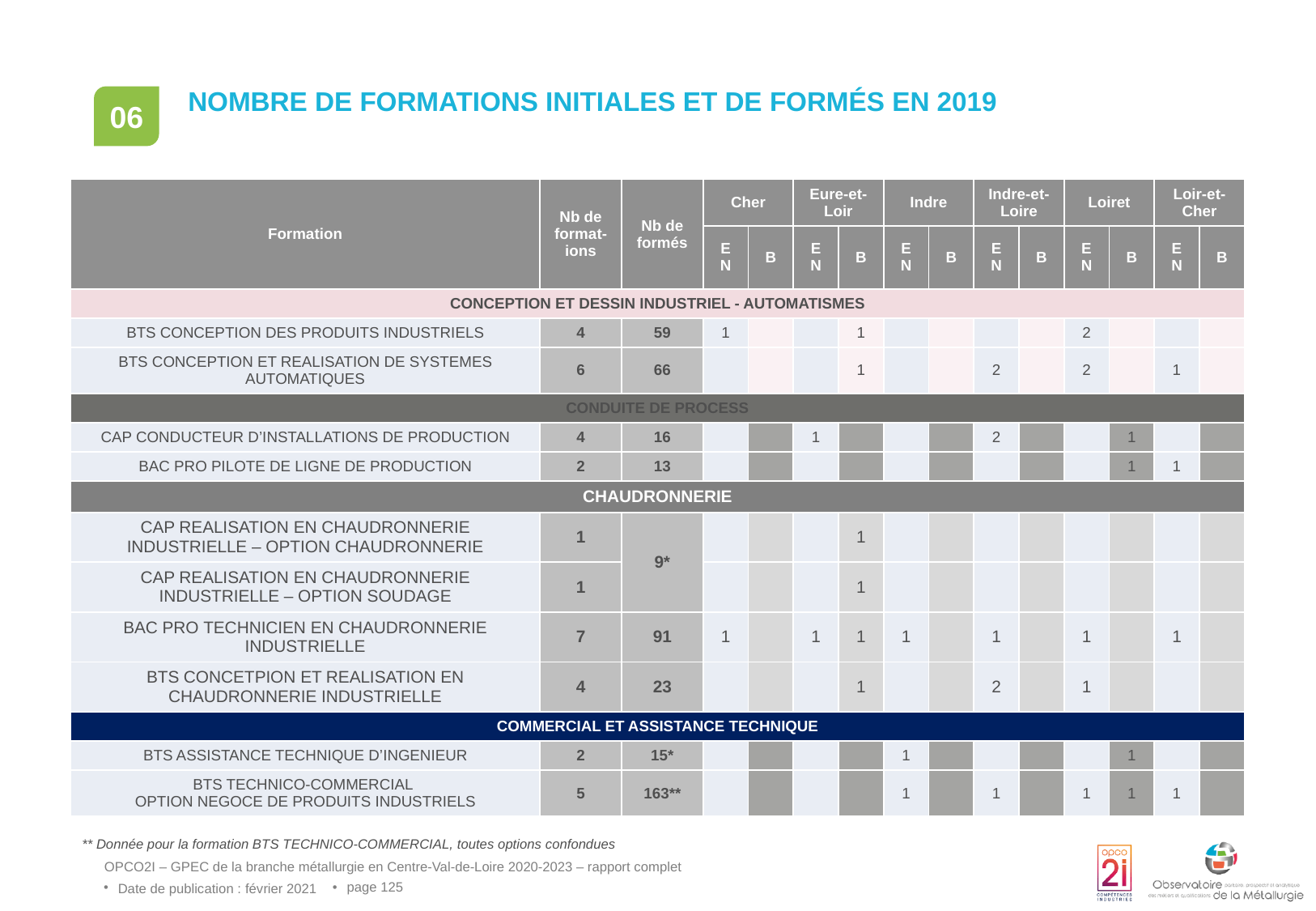

# Nombre de formations initiales et de formés en 2019
06

| Formation | Nb de format-ions | Nb de formés | Cher |  | Eure-et-Loir |  | Indre |  | Indre-et-Loire |  | Loiret |  | Loir-et-Cher |  |
| --- | --- | --- | --- | --- | --- | --- | --- | --- | --- | --- | --- | --- | --- | --- |
|  |  |  | EN | B | EN | B | EN | B | EN | B | EN | B | EN | B |
| CONCEPTION ET DESSIN INDUSTRIEL - AUTOMATISMES |  |  |  |  |  |  |  |  |  |  |  |  |  |  |
| BTS CONCEPTION DES PRODUITS INDUSTRIELS | 4 | 59 | 1 |  |  | 1 |  |  |  |  | 2 |  |  |  |
| BTS CONCEPTION ET REALISATION DE SYSTEMES AUTOMATIQUES | 6 | 66 |  |  |  | 1 |  |  | 2 |  | 2 |  | 1 |  |
| CONDUITE DE PROCESS |  |  |  |  |  |  |  |  |  |  |  |  |  |  |
| CAP CONDUCTEUR D’INSTALLATIONS DE PRODUCTION | 4 | 16 |  |  | 1 |  |  |  | 2 |  |  | 1 |  |  |
| BAC PRO PILOTE DE LIGNE DE PRODUCTION | 2 | 13 |  |  |  |  |  |  |  |  |  | 1 | 1 |  |
| CHAUDRONNERIE |  |  |  |  |  |  |  |  |  |  |  |  |  |  |
| CAP REALISATION EN CHAUDRONNERIE INDUSTRIELLE – OPTION CHAUDRONNERIE | 1 | 9\* |  |  |  | 1 |  |  |  |  |  |  |  |  |
| CAP REALISATION EN CHAUDRONNERIE INDUSTRIELLE – OPTION SOUDAGE | 1 |  |  |  |  | 1 |  |  |  |  |  |  |  |  |
| BAC PRO TECHNICIEN EN CHAUDRONNERIE INDUSTRIELLE | 7 | 91 | 1 |  | 1 | 1 | 1 |  | 1 |  | 1 |  | 1 |  |
| BTS CONCETPION ET REALISATION EN CHAUDRONNERIE INDUSTRIELLE | 4 | 23 |  |  |  | 1 |  |  | 2 |  | 1 |  |  |  |
| COMMERCIAL ET ASSISTANCE TECHNIQUE |  |  |  |  |  |  |  |  |  |  |  |  |  |  |
| BTS ASSISTANCE TECHNIQUE D’INGENIEUR | 2 | 15\* |  |  |  |  | 1 |  |  |  |  | 1 |  |  |
| BTS TECHNICO-COMMERCIAL  OPTION NEGOCE DE PRODUITS INDUSTRIELS | 5 | 163\*\* |  |  |  |  | 1 |  | 1 |  | 1 | 1 | 1 |  |
** Donnée pour la formation BTS TECHNICO-COMMERCIAL, toutes options confondues